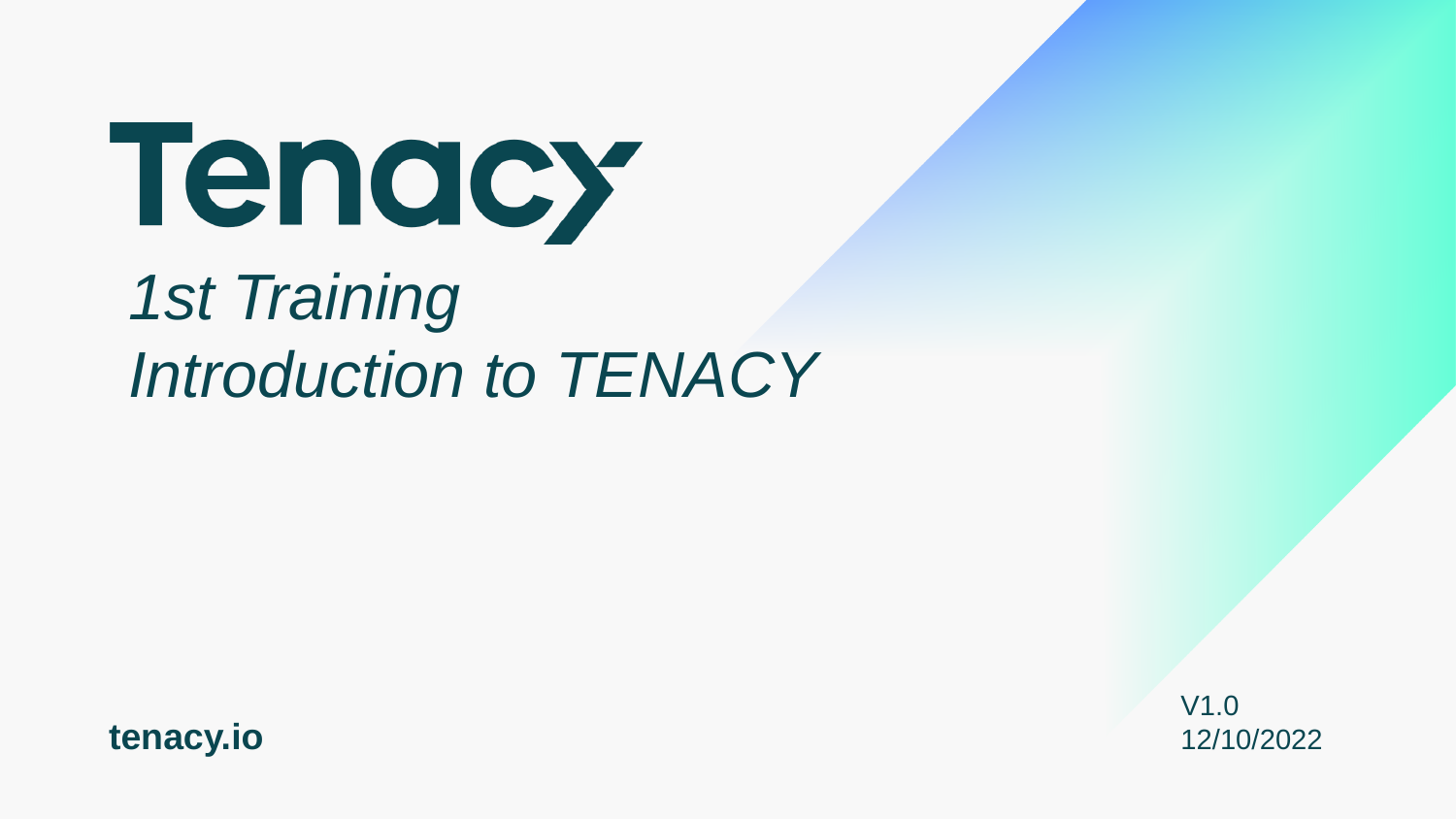

# 1st Training Introduction to TENACY
V1.0
12/10/2022
Date